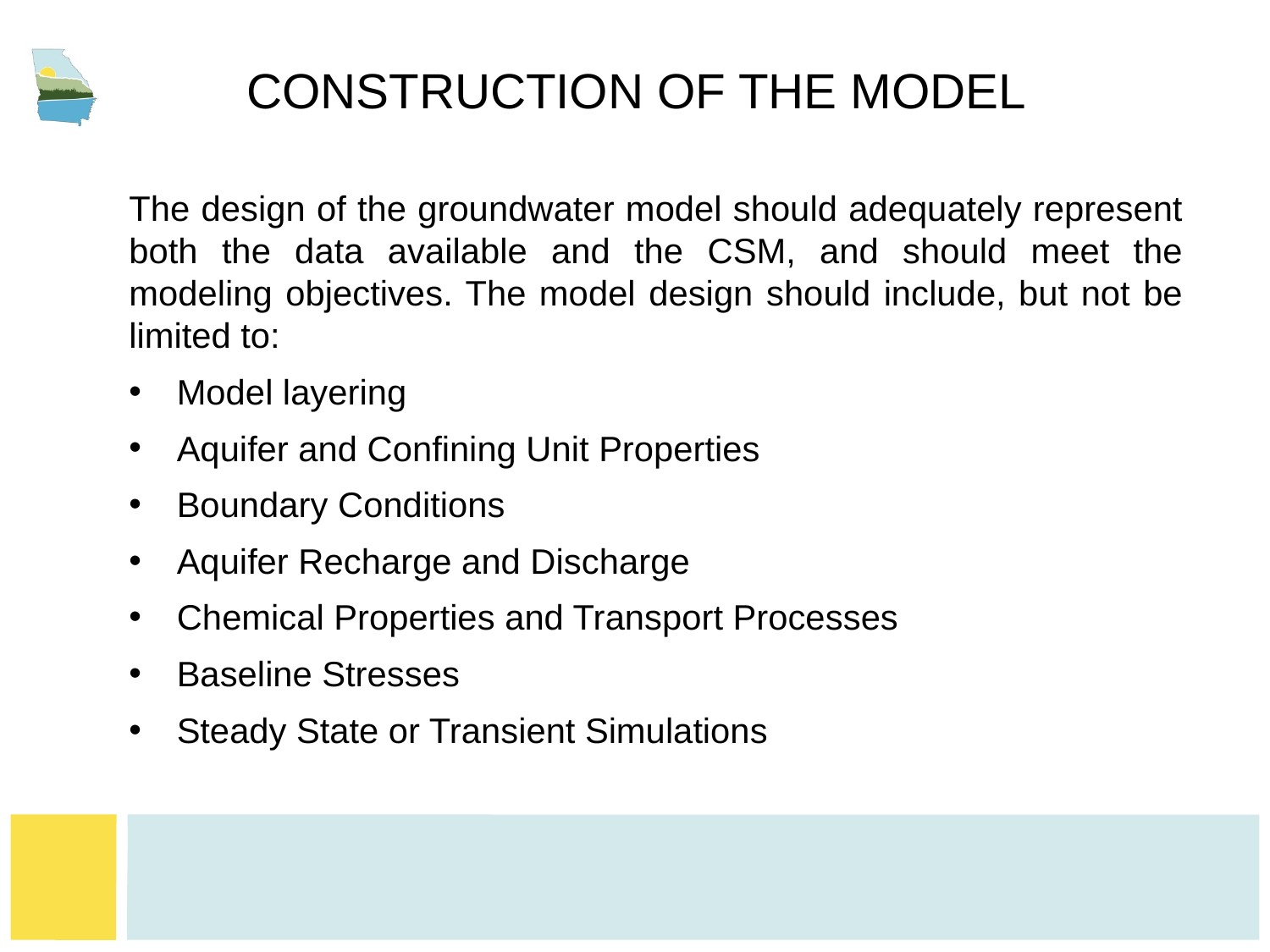

# Construction of the Model
The design of the groundwater model should adequately represent both the data available and the CSM, and should meet the modeling objectives. The model design should include, but not be limited to:
Model layering
Aquifer and Confining Unit Properties
Boundary Conditions
Aquifer Recharge and Discharge
Chemical Properties and Transport Processes
Baseline Stresses
Steady State or Transient Simulations